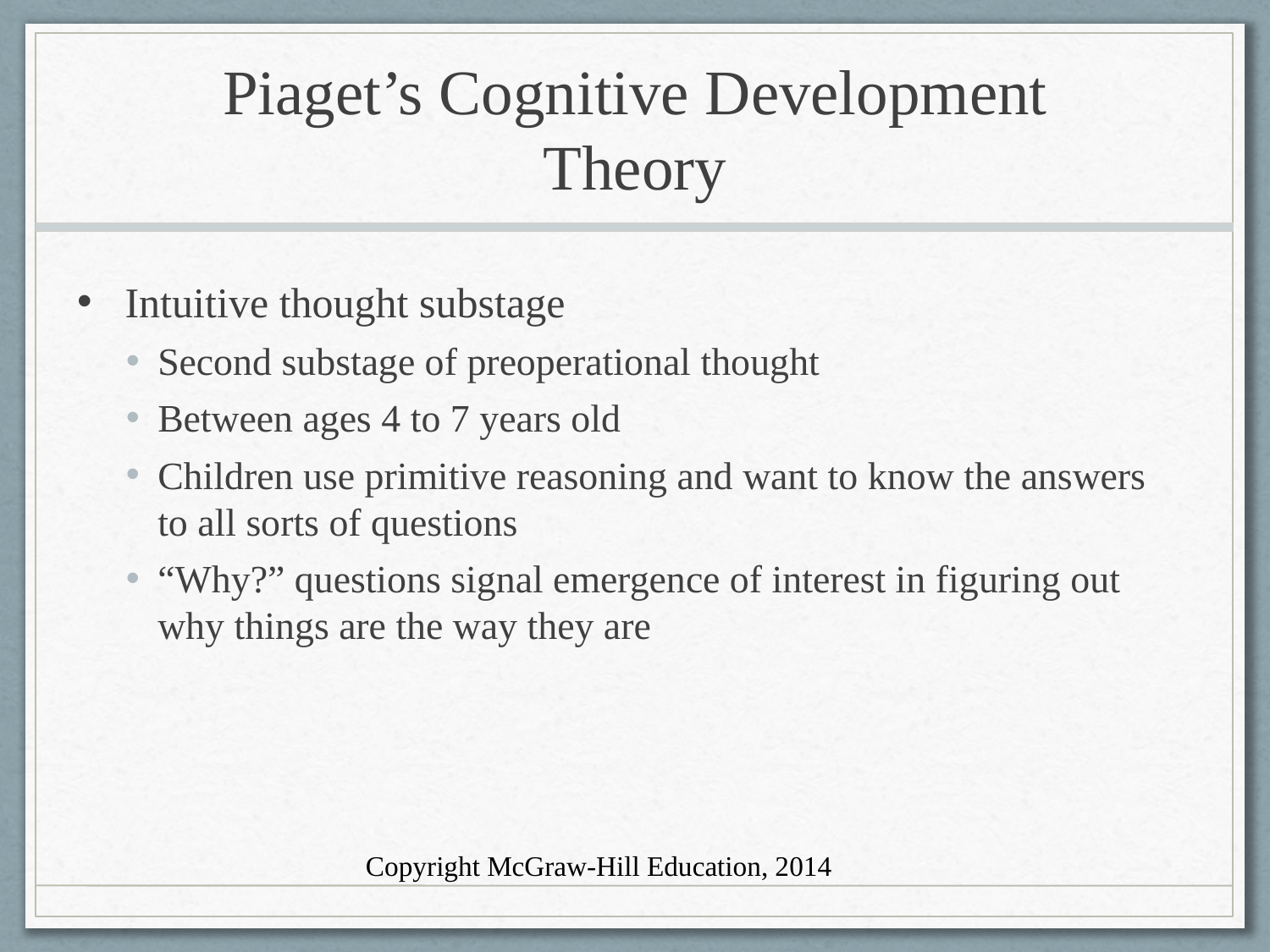

# Piaget’s Cognitive Development Theory
Intuitive thought substage
Second substage of preoperational thought
Between ages 4 to 7 years old
Children use primitive reasoning and want to know the answers to all sorts of questions
“Why?” questions signal emergence of interest in figuring out why things are the way they are
Copyright McGraw-Hill Education, 2014